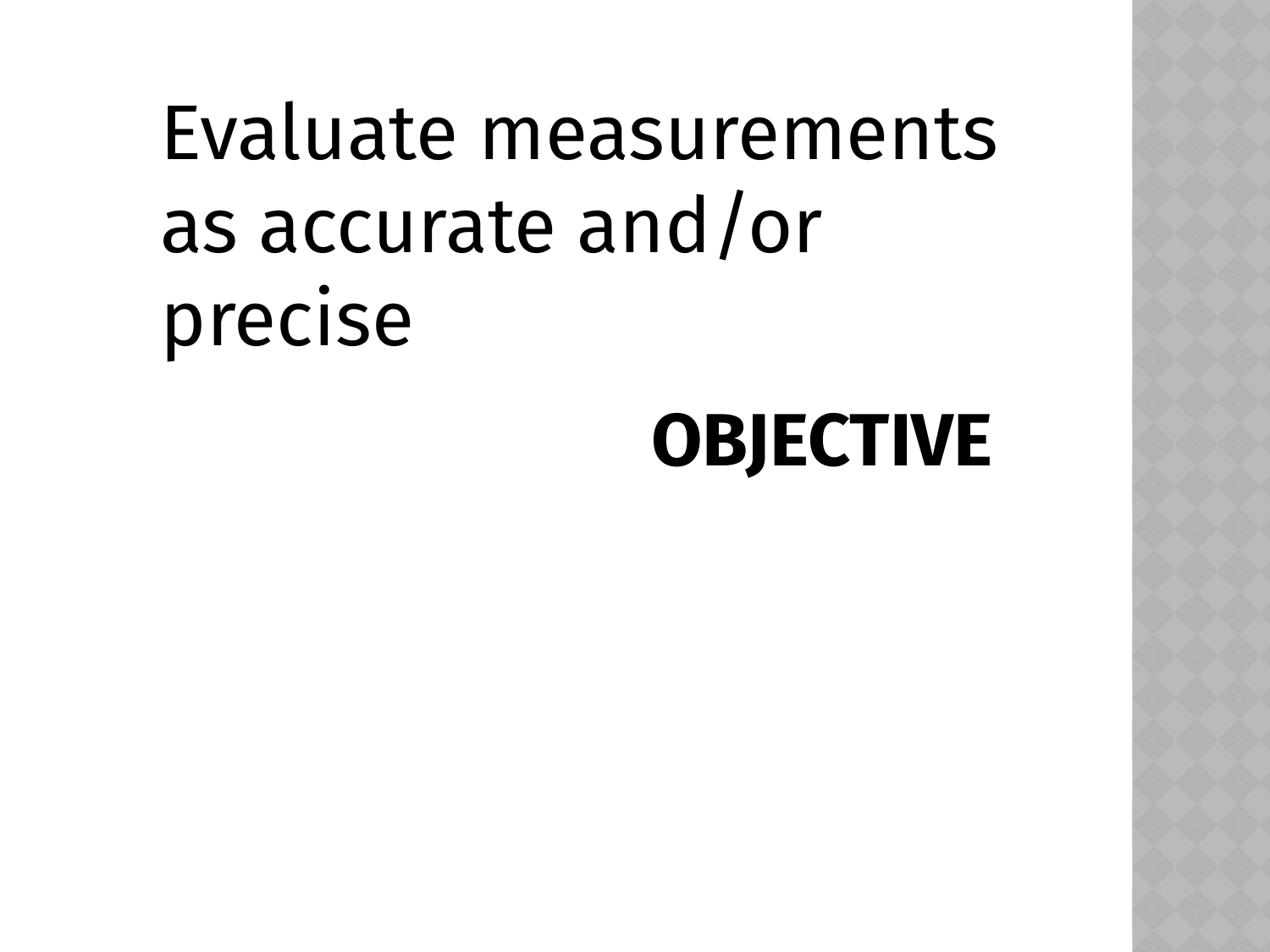

Evaluate measurements as accurate and/or precise
# Objective